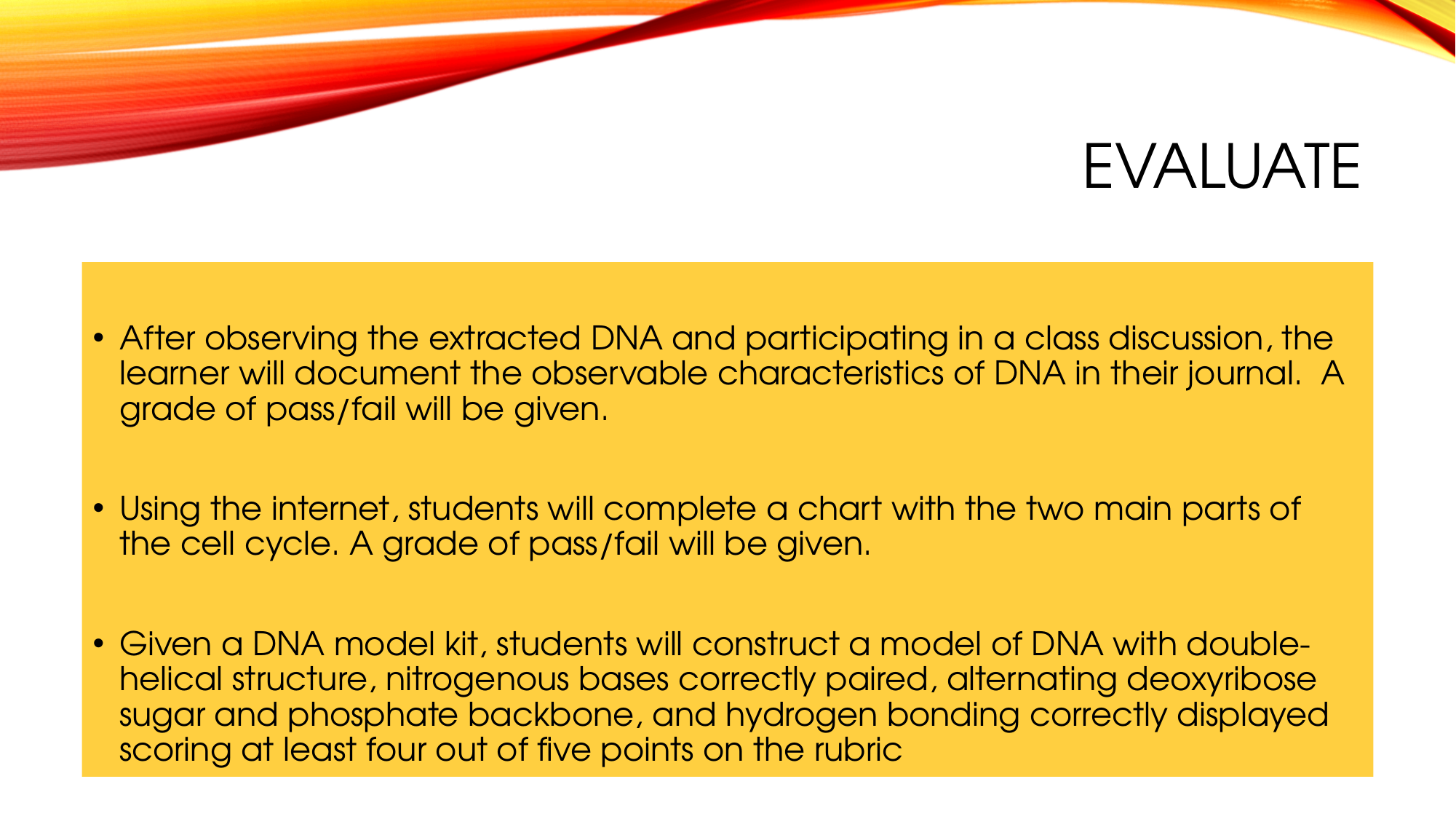

# Evaluate

After observing the extracted DNA and participating in a class discussion, the learner will document the observable characteristics of DNA in their journal.  A grade of pass/fail will be given.

Using the internet, students will complete a chart with the two main parts of the cell cycle. A grade of pass/fail will be given.

Given a DNA model kit, students will construct a model of DNA with double-helical structure, nitrogenous bases correctly paired, alternating deoxyribose sugar and phosphate backbone, and hydrogen bonding correctly displayed scoring at least four out of five points on the rubric